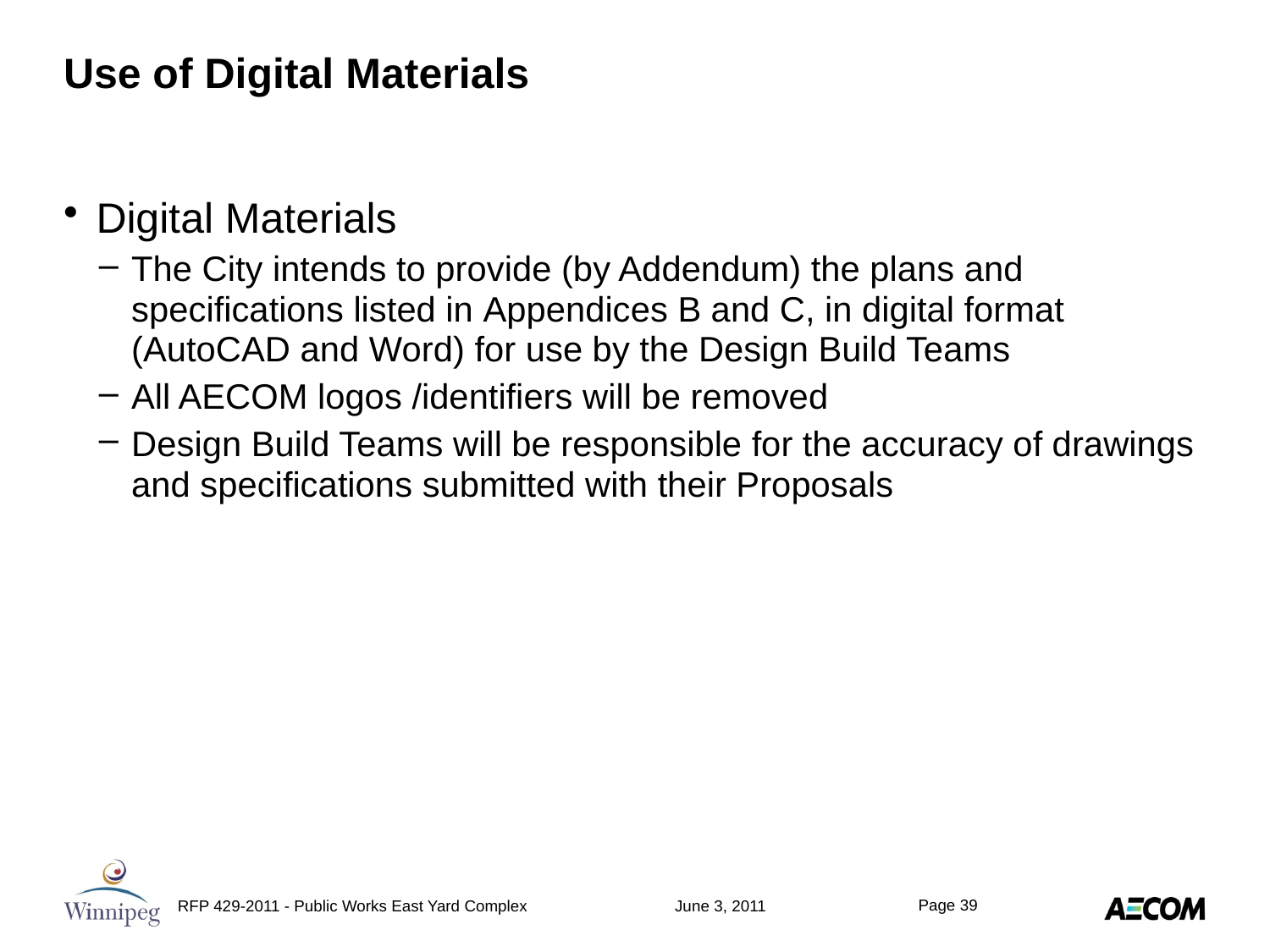

# Use of Digital Materials
Digital Materials
The City intends to provide (by Addendum) the plans and specifications listed in Appendices B and C, in digital format (AutoCAD and Word) for use by the Design Build Teams
All AECOM logos /identifiers will be removed
Design Build Teams will be responsible for the accuracy of drawings and specifications submitted with their Proposals